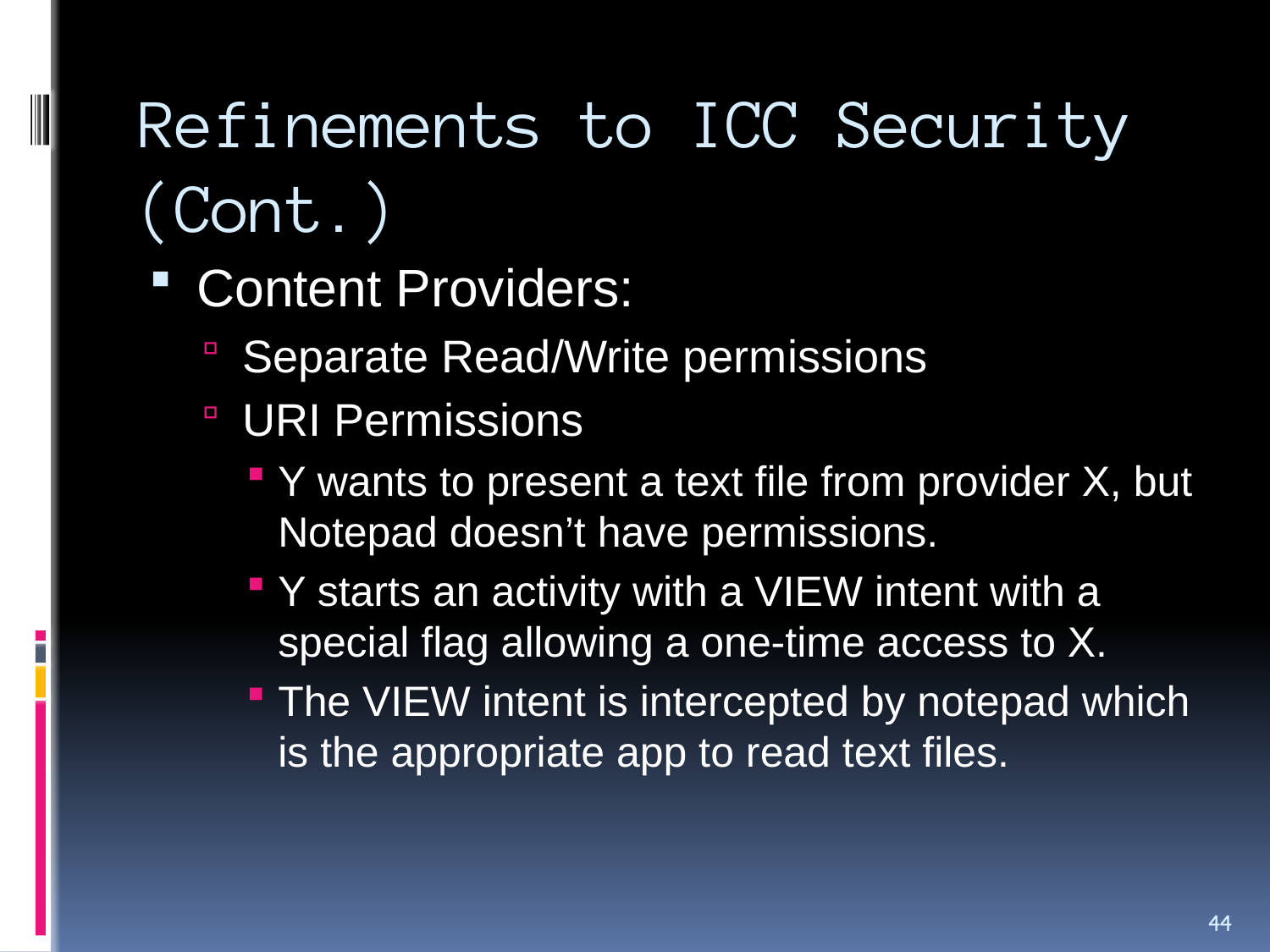

# Refinements to ICC Security (Cont.)
Content Providers:
Separate Read/Write permissions
URI Permissions
Y wants to present a text file from provider X, but Notepad doesn’t have permissions.
Y starts an activity with a VIEW intent with a special flag allowing a one-time access to X.
The VIEW intent is intercepted by notepad which is the appropriate app to read text files.
44